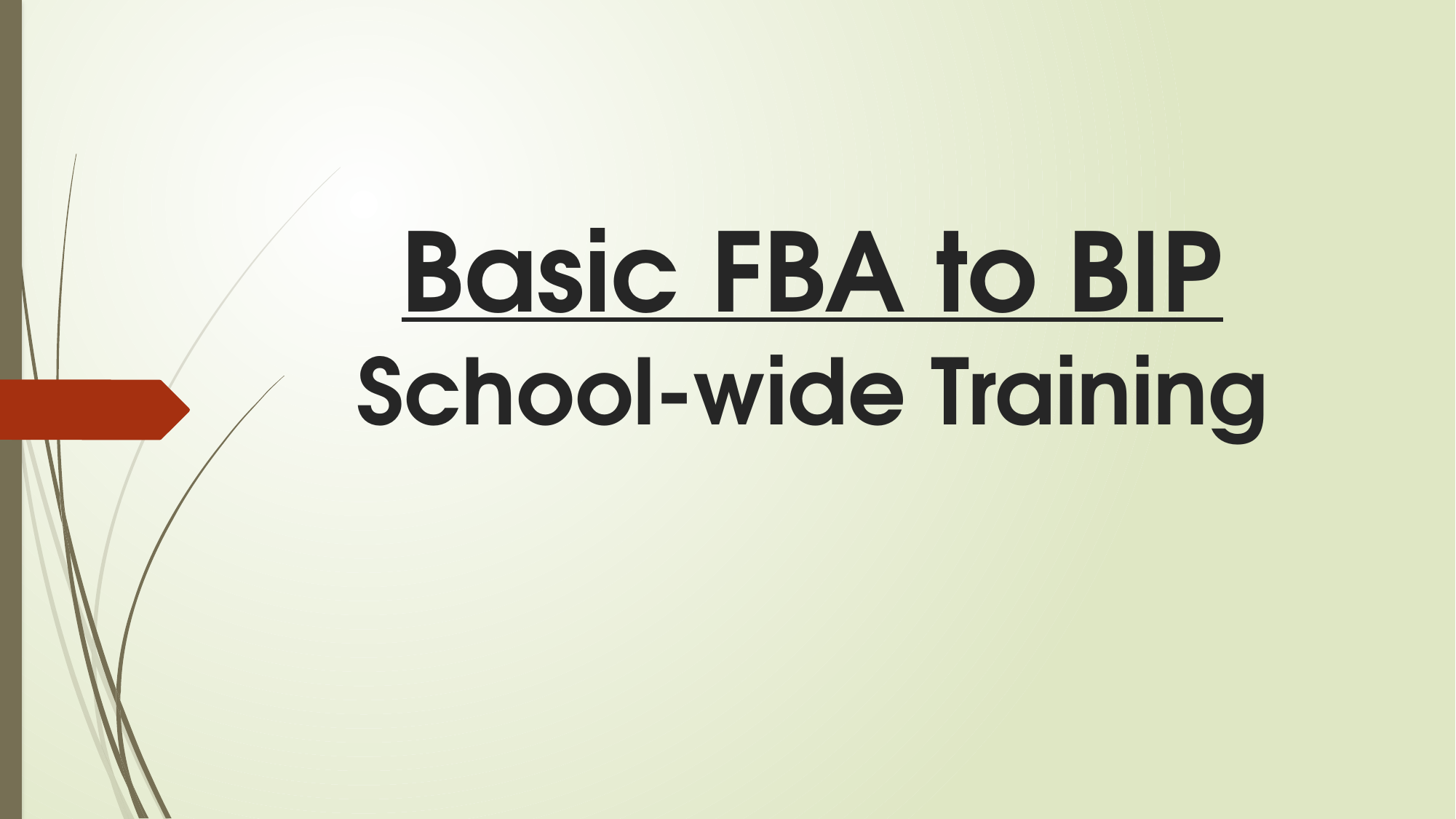

# Basic FBA to BIP School-wide Training